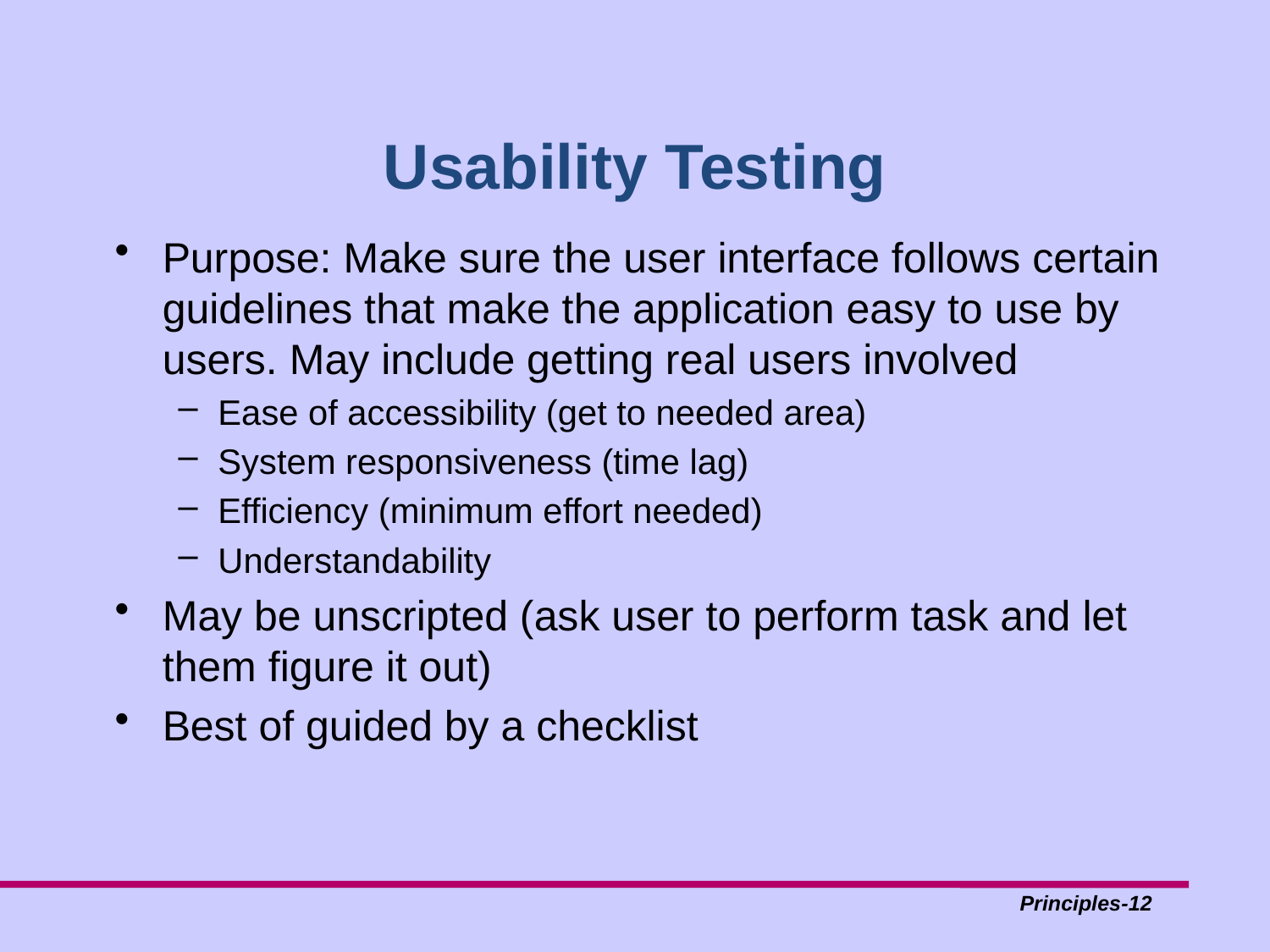

# Usability Testing
Purpose: Make sure the user interface follows certain guidelines that make the application easy to use by users. May include getting real users involved
Ease of accessibility (get to needed area)
System responsiveness (time lag)
Efficiency (minimum effort needed)
Understandability
May be unscripted (ask user to perform task and let them figure it out)
Best of guided by a checklist